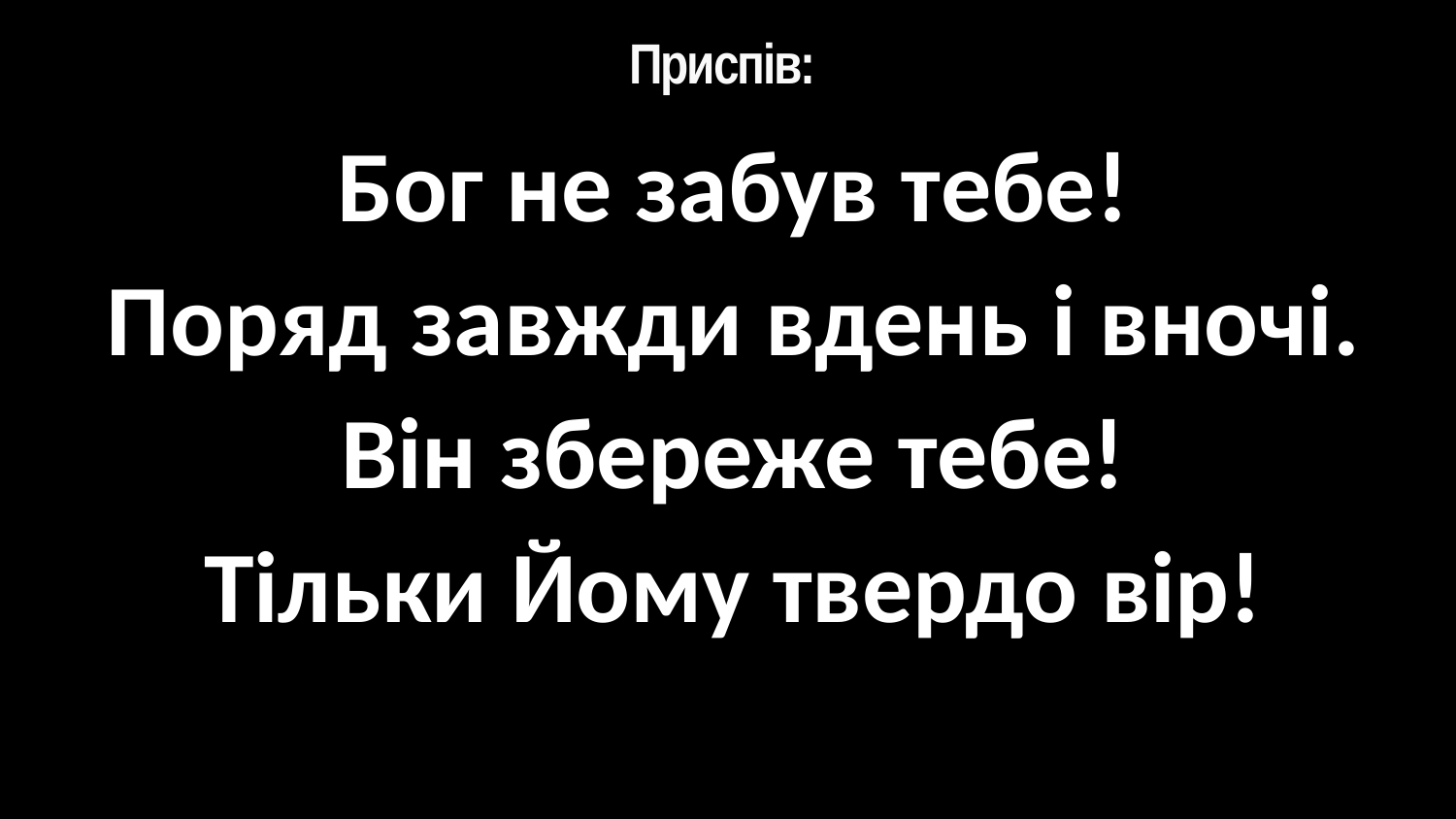

# Приспів:
Бог не забув тебе!
Поряд завжди вдень і вночі.
Він збереже тебе!
Тільки Йому твердо вір!